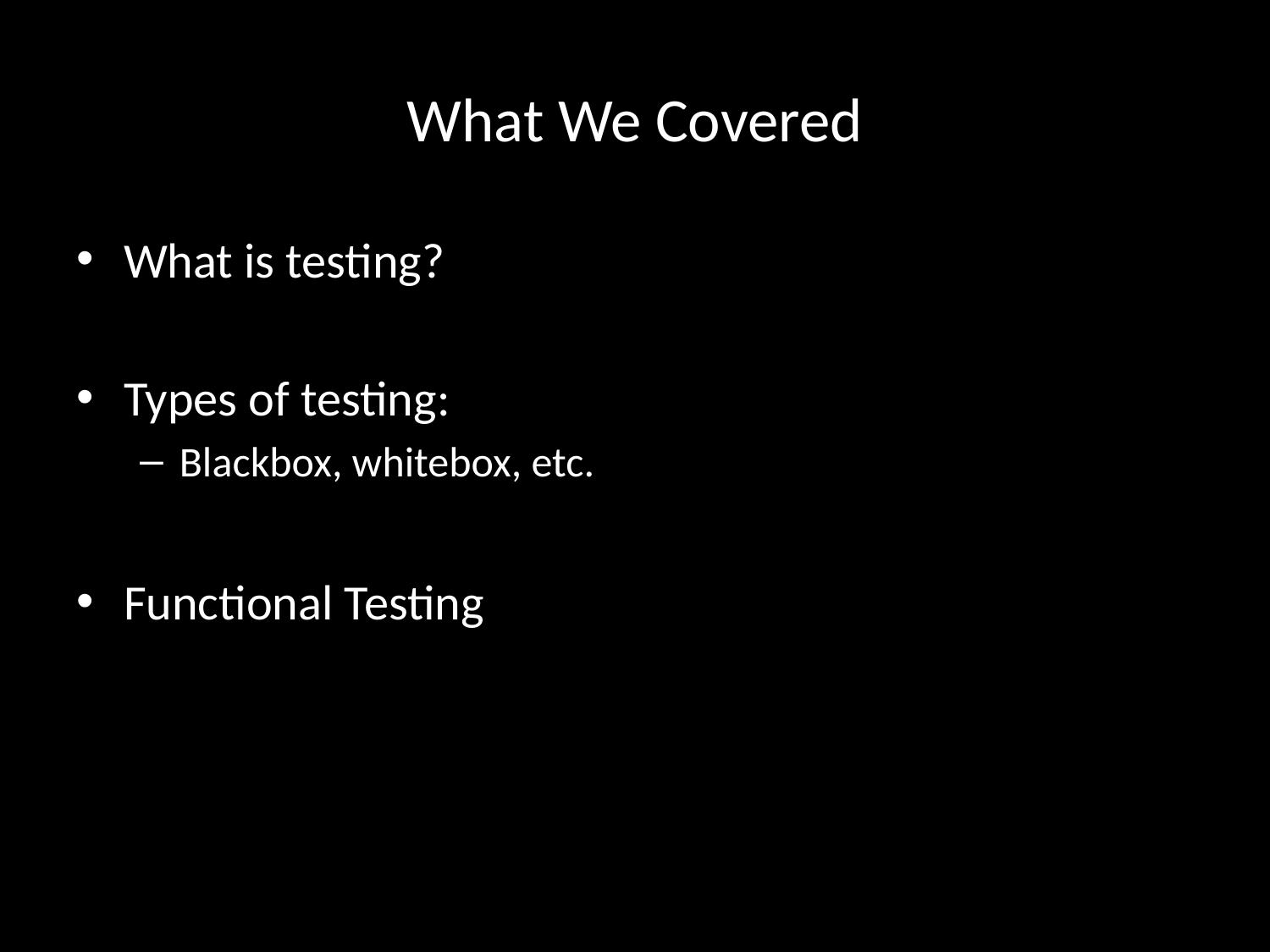

# What We Covered
What is testing?

Types of testing:
Blackbox, whitebox, etc.

Functional Testing